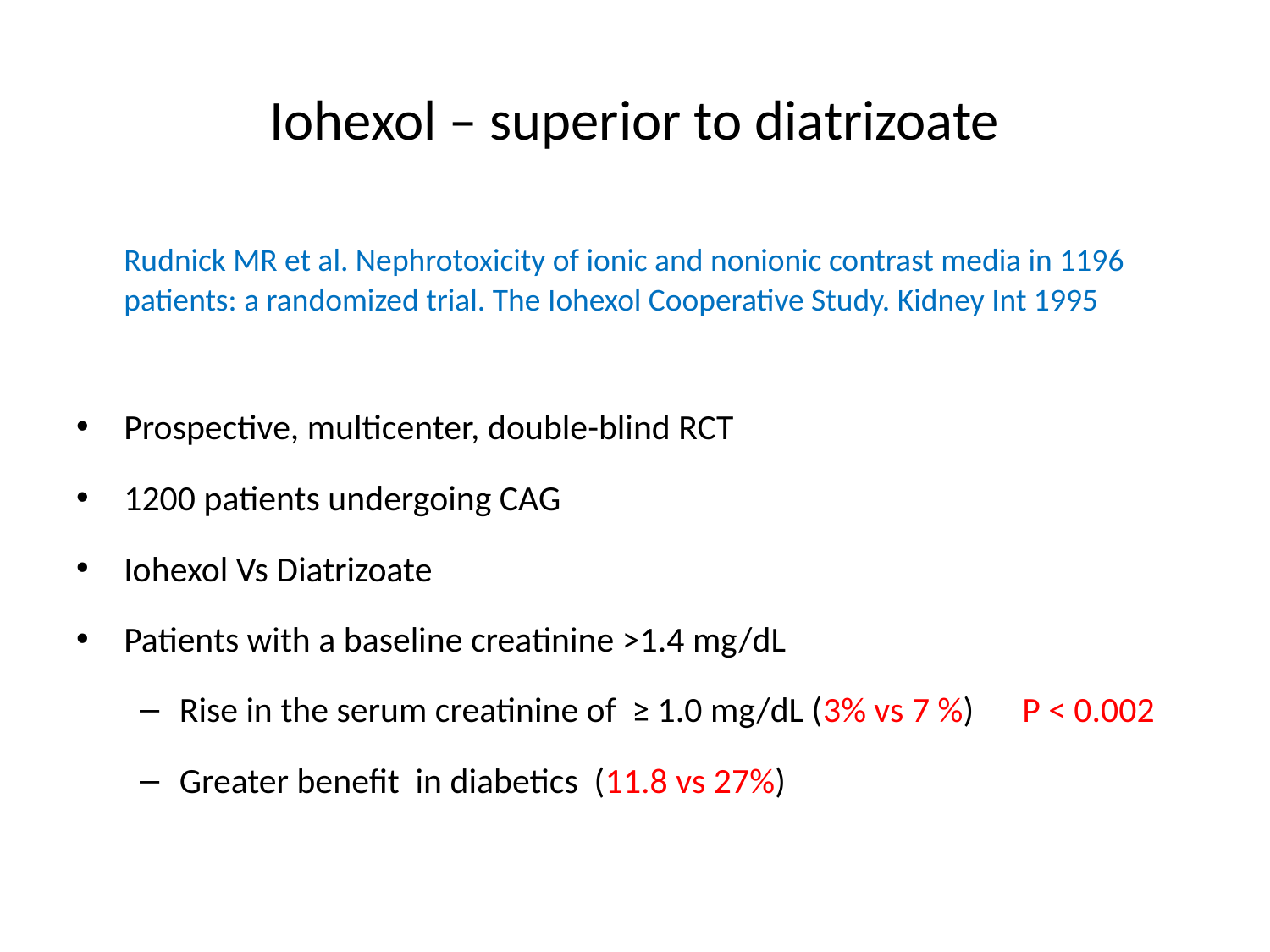

# Iohexol – superior to diatrizoate
	Rudnick MR et al. Nephrotoxicity of ionic and nonionic contrast media in 1196 patients: a randomized trial. The Iohexol Cooperative Study. Kidney Int 1995

Prospective, multicenter, double-blind RCT
1200 patients undergoing CAG
Iohexol Vs Diatrizoate
Patients with a baseline creatinine >1.4 mg/dL
Rise in the serum creatinine of  ≥ 1.0 mg/dL (3% vs 7 %)      P < 0.002
Greater benefit  in diabetics  (11.8 vs 27%)